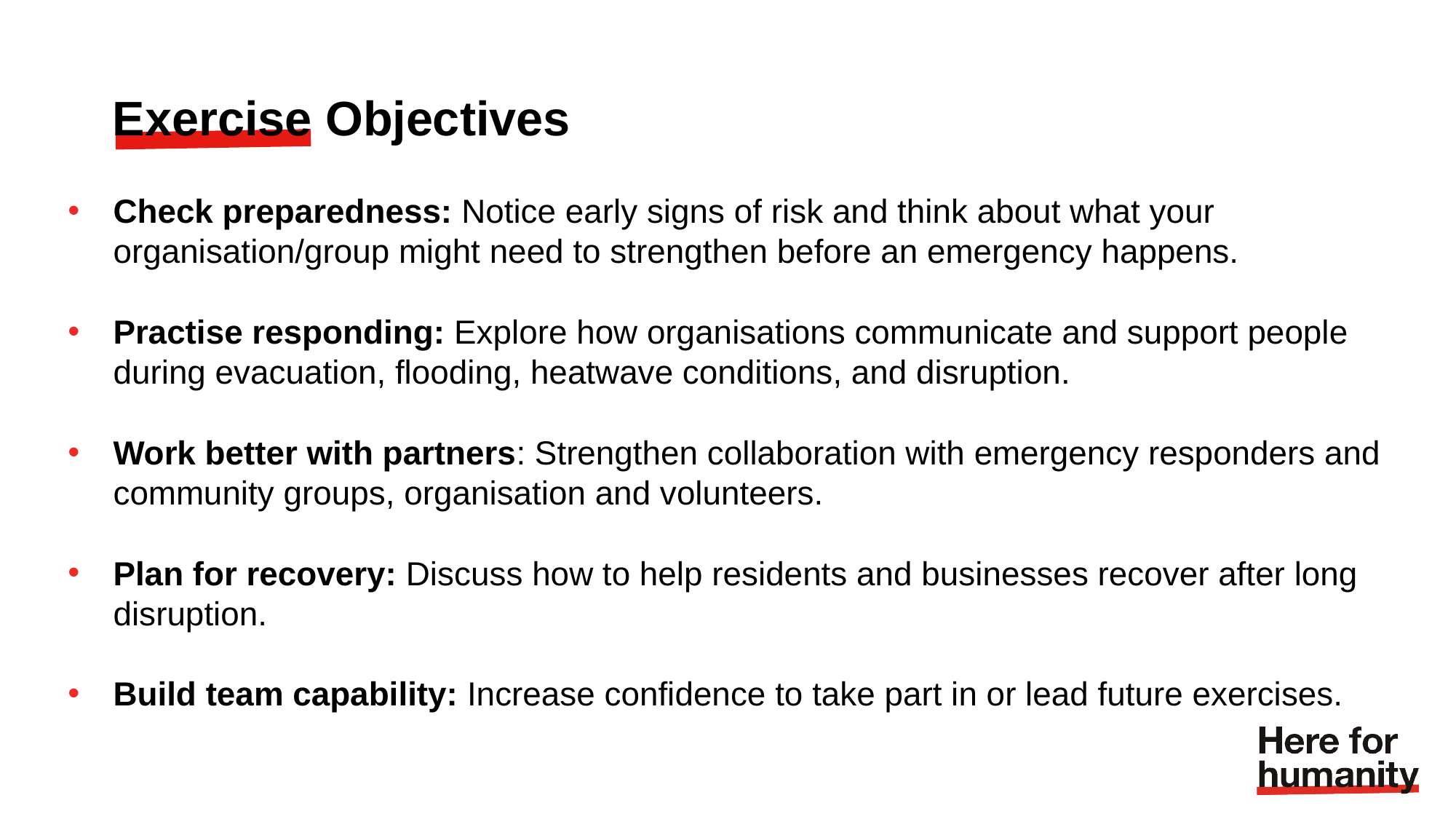

# Exercise Objectives
Check preparedness: Notice early signs of risk and think about what your organisation/group might need to strengthen before an emergency happens.

Practise responding: Explore how organisations communicate and support people during evacuation, flooding, heatwave conditions, and disruption.

Work better with partners: Strengthen collaboration with emergency responders and community groups, organisation and volunteers.

Plan for recovery: Discuss how to help residents and businesses recover after long disruption.

Build team capability: Increase confidence to take part in or lead future exercises.